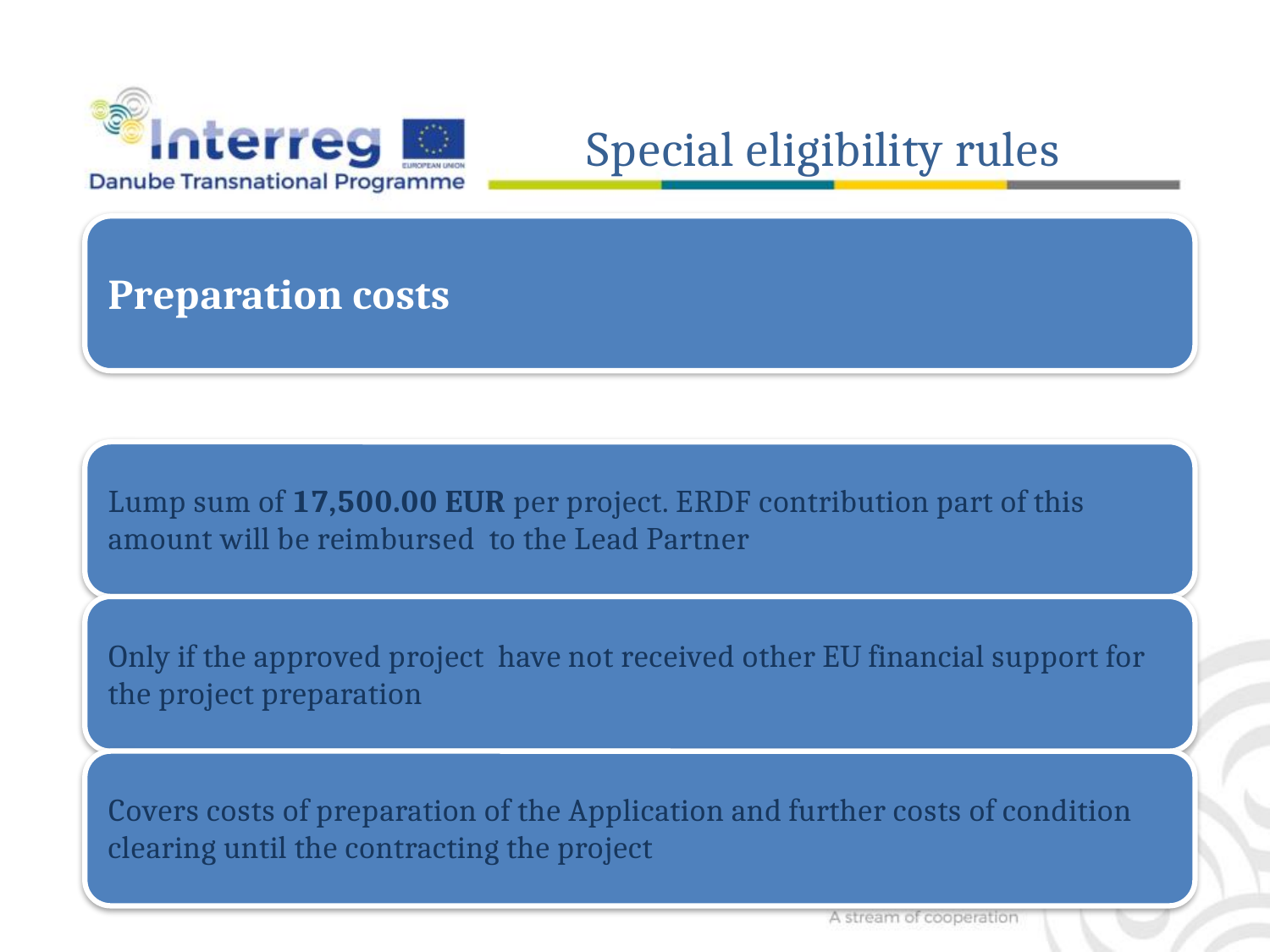

Special eligibility rules
Preparation costs
Lump sum of 17,500.00 EUR per project. ERDF contribution part of this amount will be reimbursed  to the Lead Partner
Only if the approved project  have not received other EU financial support for the project preparation
Covers costs of preparation of the Application and further costs of condition clearing until the contracting the project